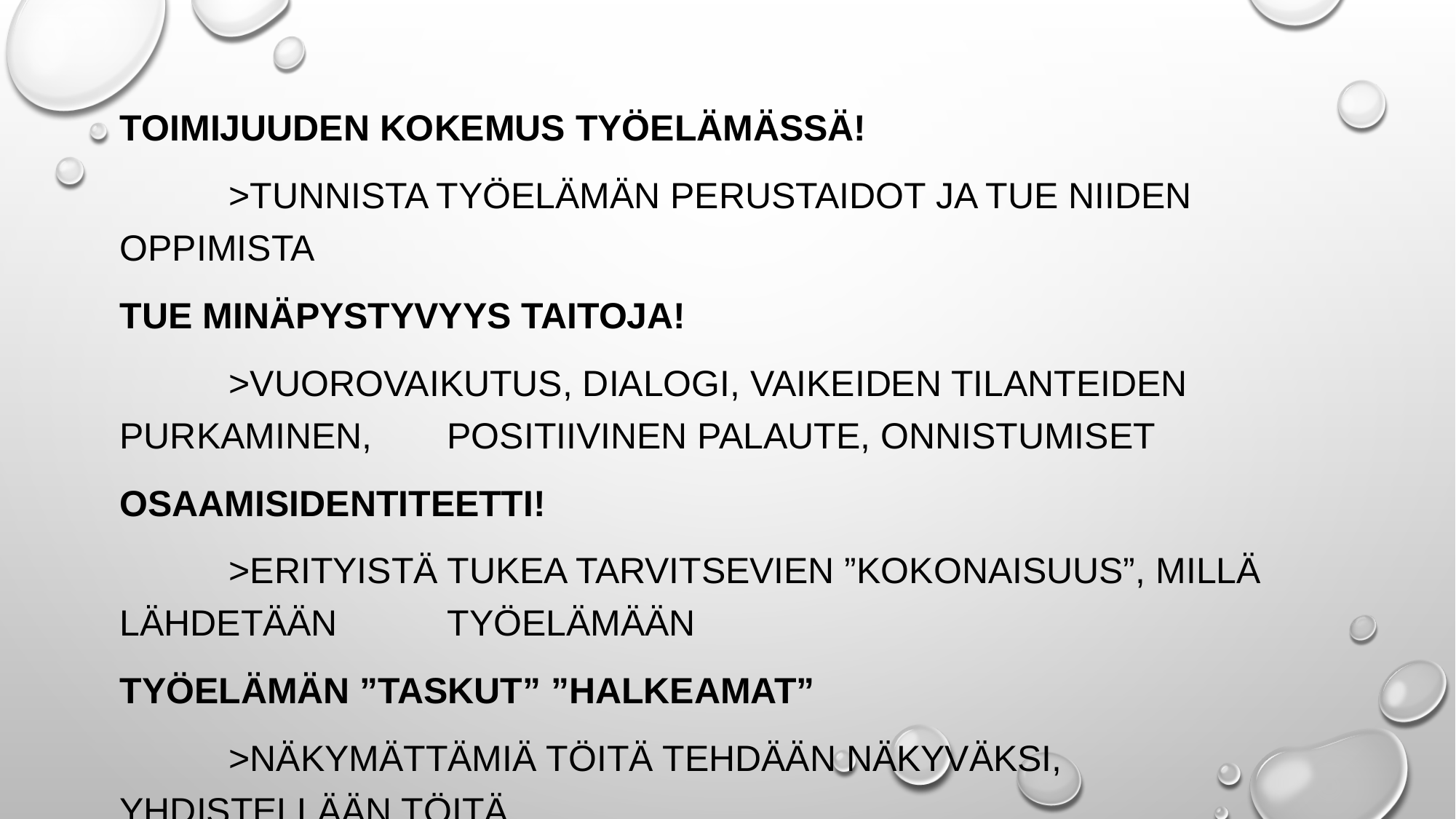

Toimijuuden kokemus työelämässä!
	>TUNNISTA TYÖELÄMÄN PERUSTAIDOT JA TUE NIIDEN OPPIMISTA
TUE MINÄPYSTYVYYS TAITOJA!
	>VUOROVAIKUTUS, DIALOGI, VAIKEIDEN TILANTEIDEN PURKAMINEN, 	POSITIIVINEN PALAUTE, ONNISTUMISET
Osaamisidentiteetti!
	>erityistä tukea tarvitsevien ”kokonaisuus”, millä lähdetään 	työelämään
Työelämän ”taskut” ”halkeamat”
	>näkymättämiä töitä tehdään näkyväksi, yhdistellään töitä…